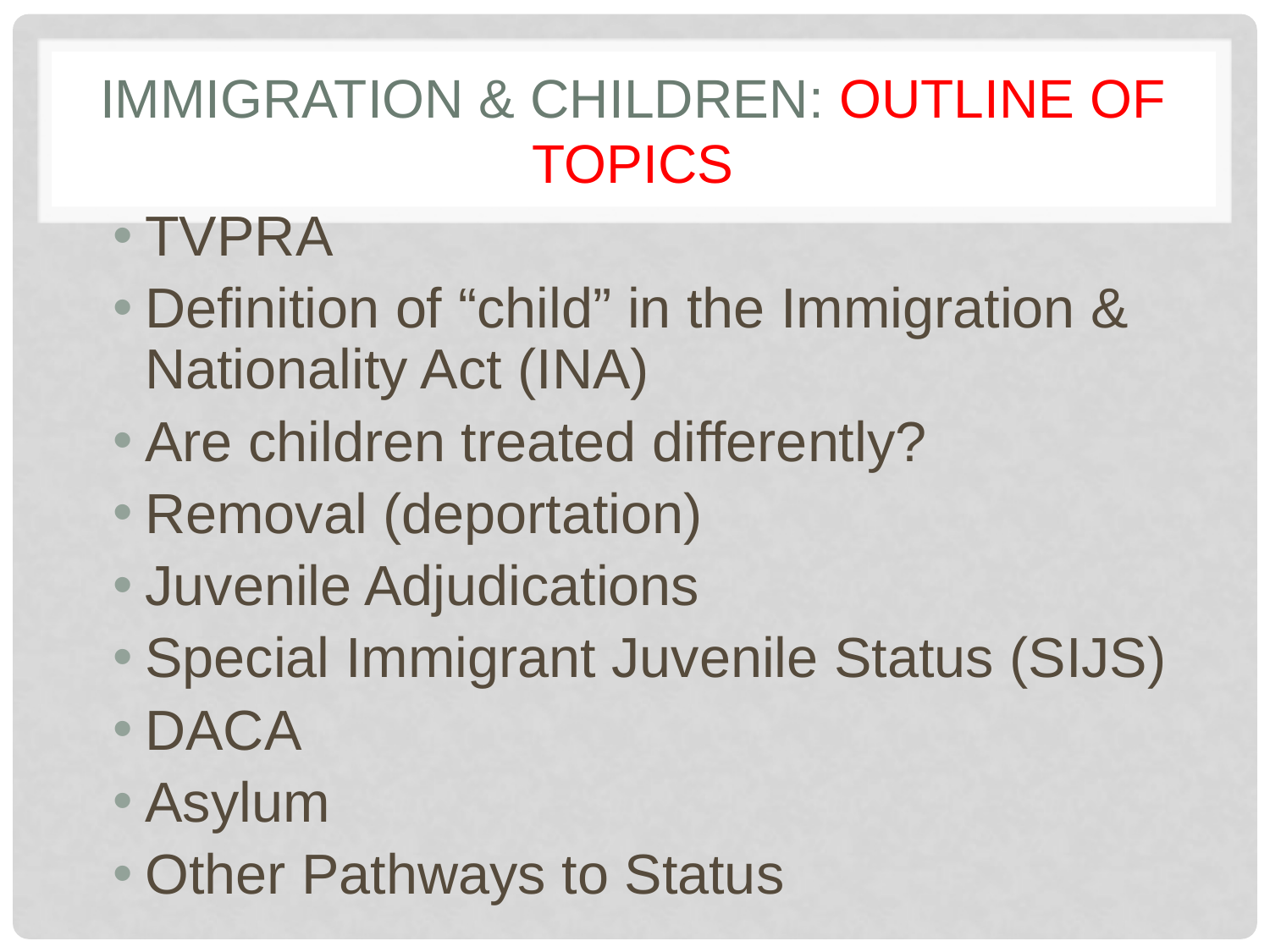

# IMMIGRATION & CHILDREN: outline of topics
TVPRA
Definition of “child” in the Immigration & Nationality Act (INA)
Are children treated differently?
Removal (deportation)
Juvenile Adjudications
Special Immigrant Juvenile Status (SIJS)
DACA
Asylum
Other Pathways to Status